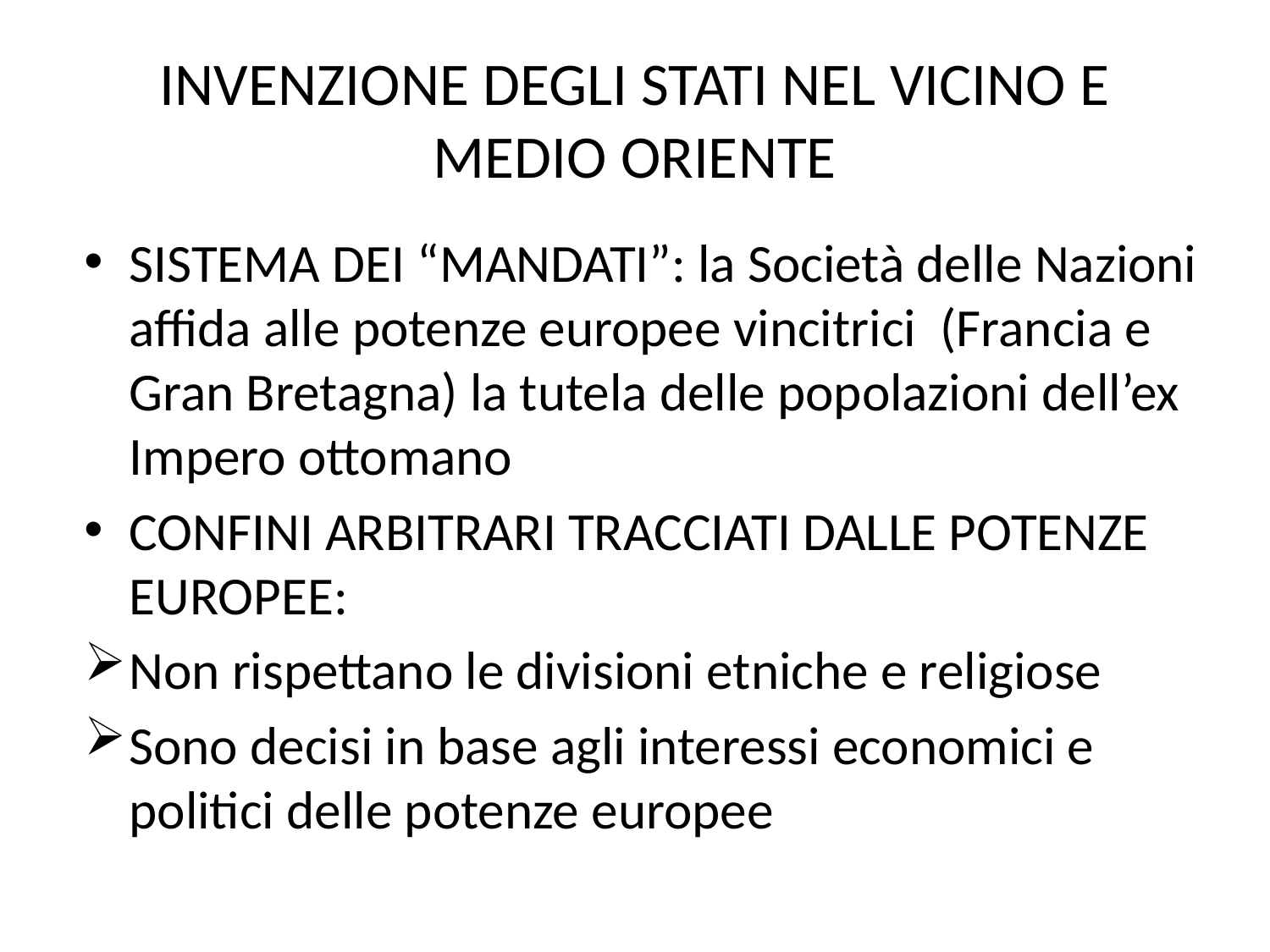

# INVENZIONE DEGLI STATI NEL VICINO E MEDIO ORIENTE
SISTEMA DEI “MANDATI”: la Società delle Nazioni affida alle potenze europee vincitrici  (Francia e Gran Bretagna) la tutela delle popolazioni dell’ex Impero ottomano
CONFINI ARBITRARI TRACCIATI DALLE POTENZE EUROPEE:
Non rispettano le divisioni etniche e religiose
Sono decisi in base agli interessi economici e politici delle potenze europee